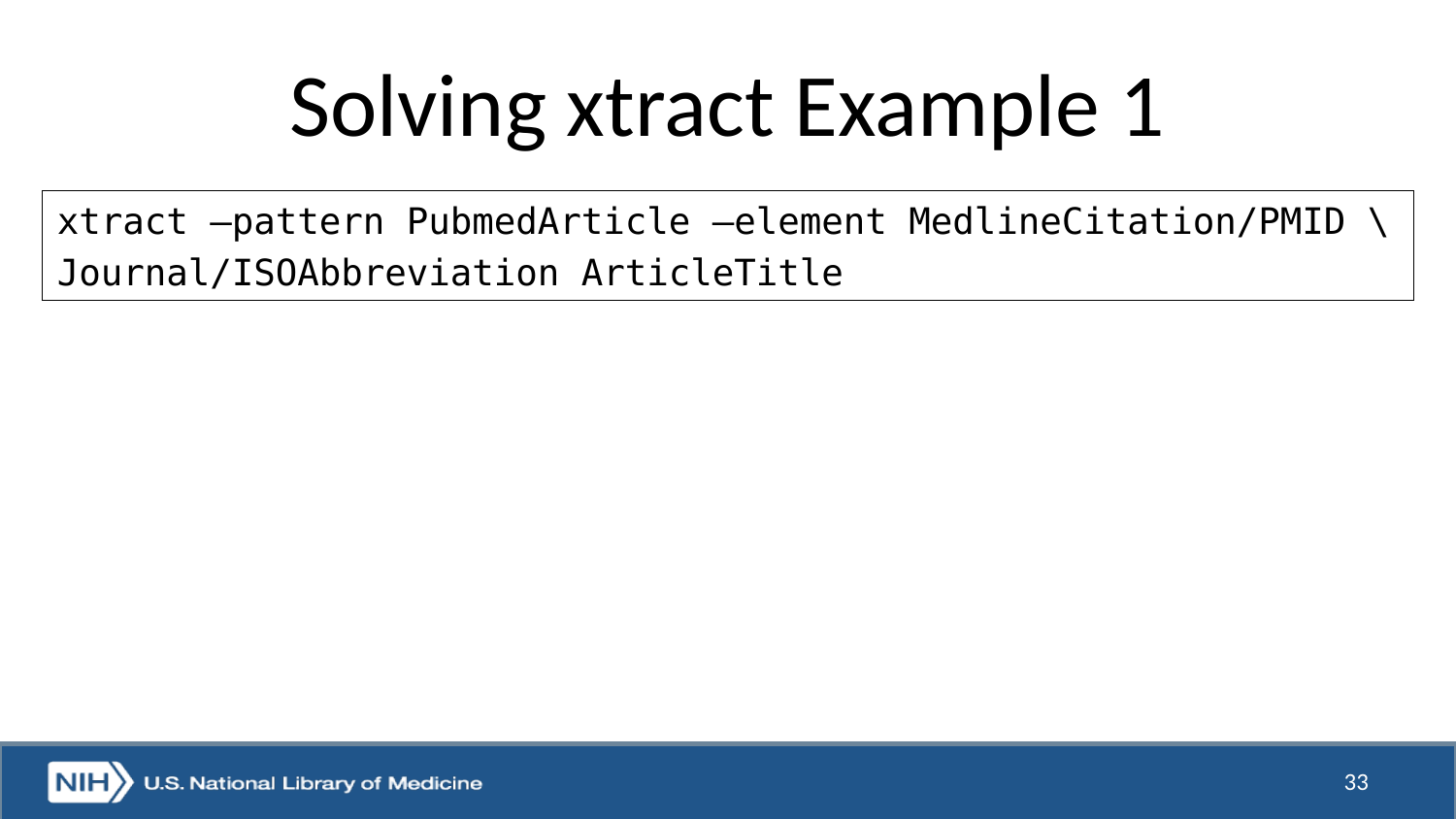

# Solving xtract Example 1
xtract –pattern PubmedArticle –element MedlineCitation/PMID \
Journal/ISOAbbreviation ArticleTitle
33